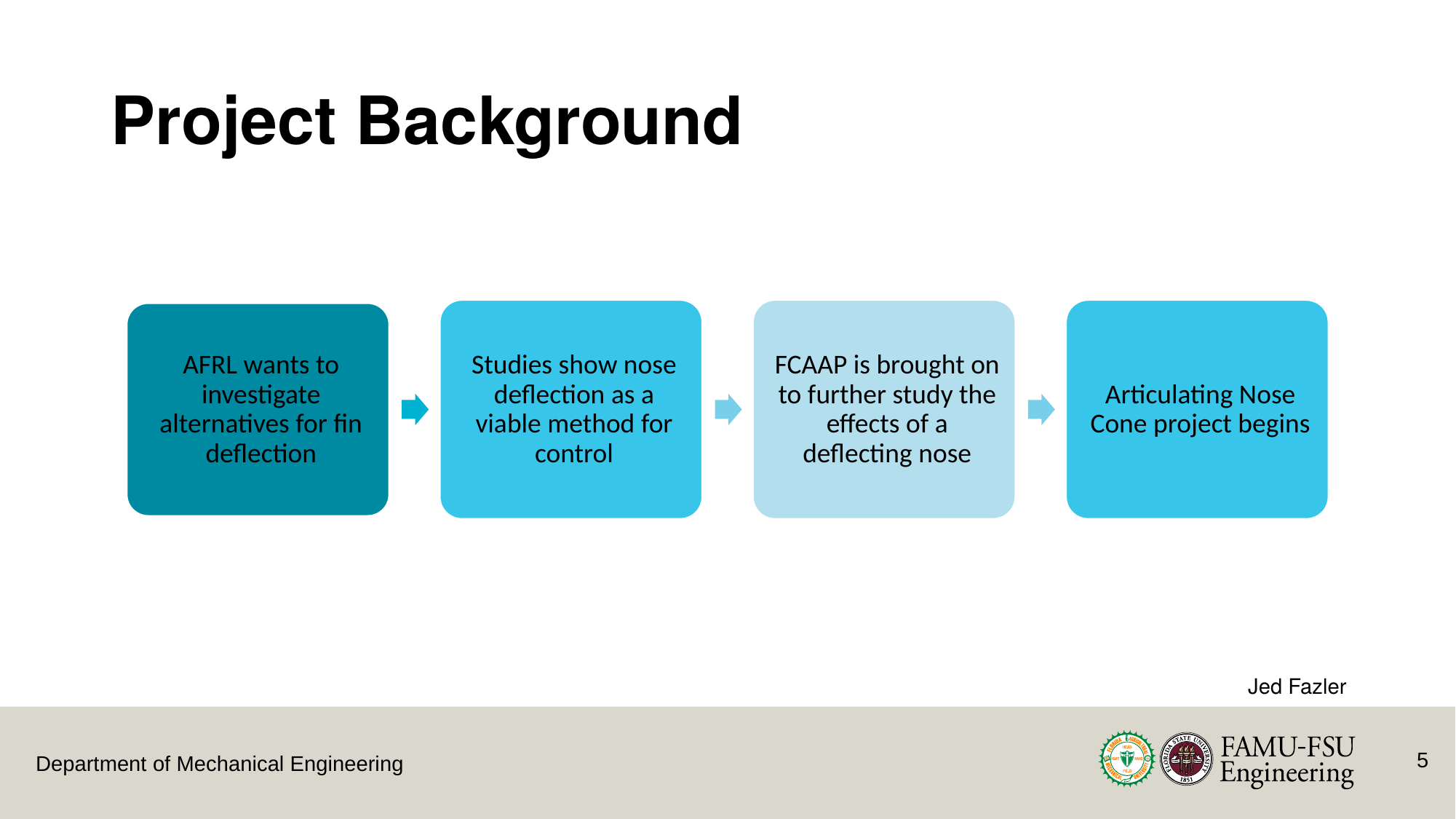

# Project Background
AFRL wants to investigate alternatives for fin deflection

Studies show nose deflection as a viable method for control

FCAAP is brought on to further study the effects of a deflecting nose

Articulating Nose Cone project begins
Jed Fazler
5